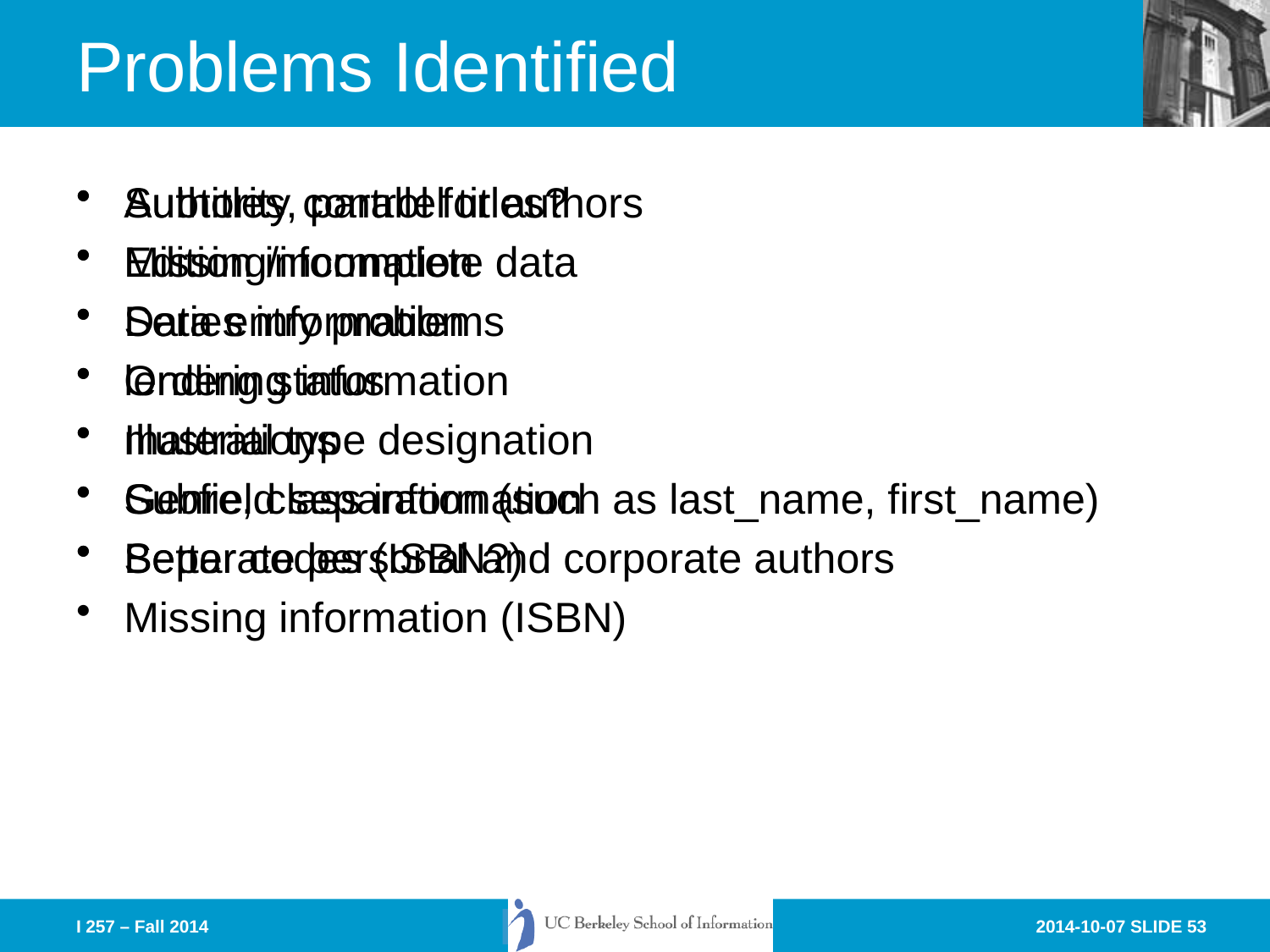

# Problems Identified
Subtitles, parallel titles?
Edition information
Series information
lending status
material type designation
Genre, class information
Better codes (ISBN?)
Missing information (ISBN)

Authority control for authors
Missing/incomplete data
Data entry problems
Ordering information
Illustrations
Subfield separation (such as last_name, first_name)
Separate personal and corporate authors
I 257 – Fall 2014